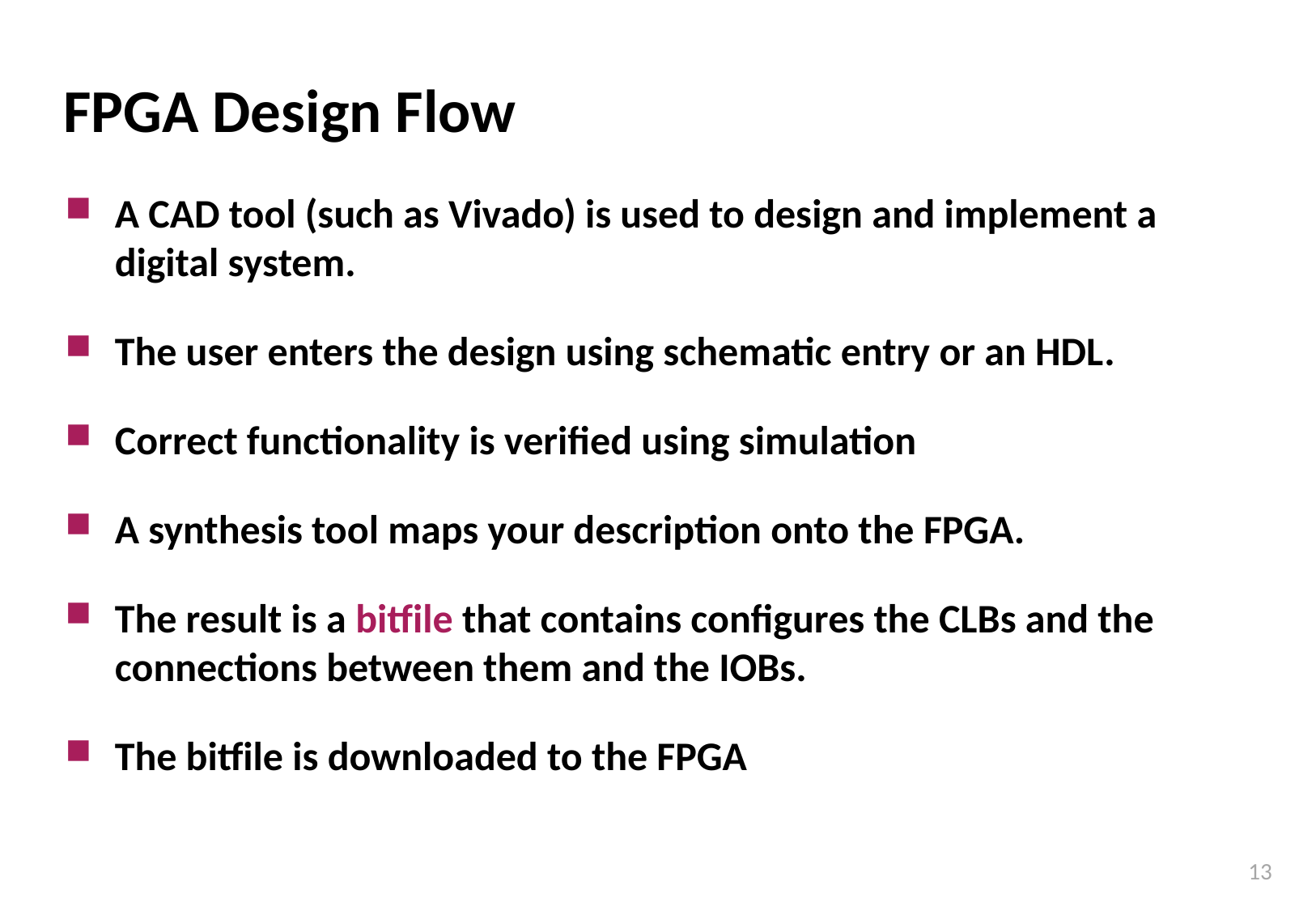

# FPGA Design Flow

A CAD tool (such as Vivado) is used to design and implement a digital system.
The user enters the design using schematic entry or an HDL.
Correct functionality is verified using simulation
A synthesis tool maps your description onto the FPGA.
The result is a bitfile that contains configures the CLBs and the connections between them and the IOBs.
The bitfile is downloaded to the FPGA